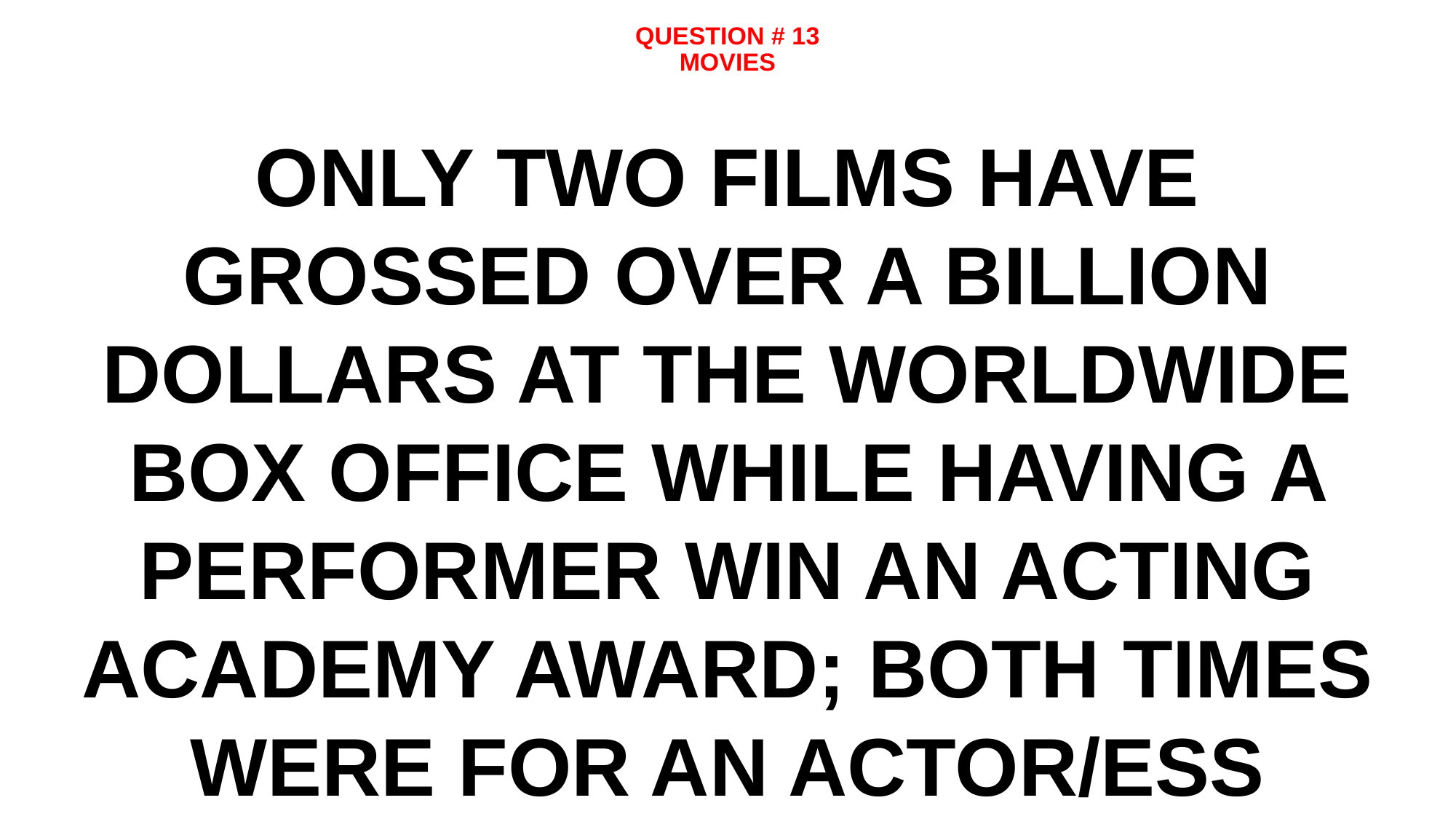

# QUESTION # 13 MOVIES
ONLY TWO FILMS HAVE GROSSED OVER A BILLION DOLLARS AT THE WORLDWIDE BOX OFFICE WHILE HAVING A PERFORMER WIN AN ACTING ACADEMY AWARD; BOTH TIMES WERE FOR AN ACTOR/ESS PLAYING WHAT CHARACTER?